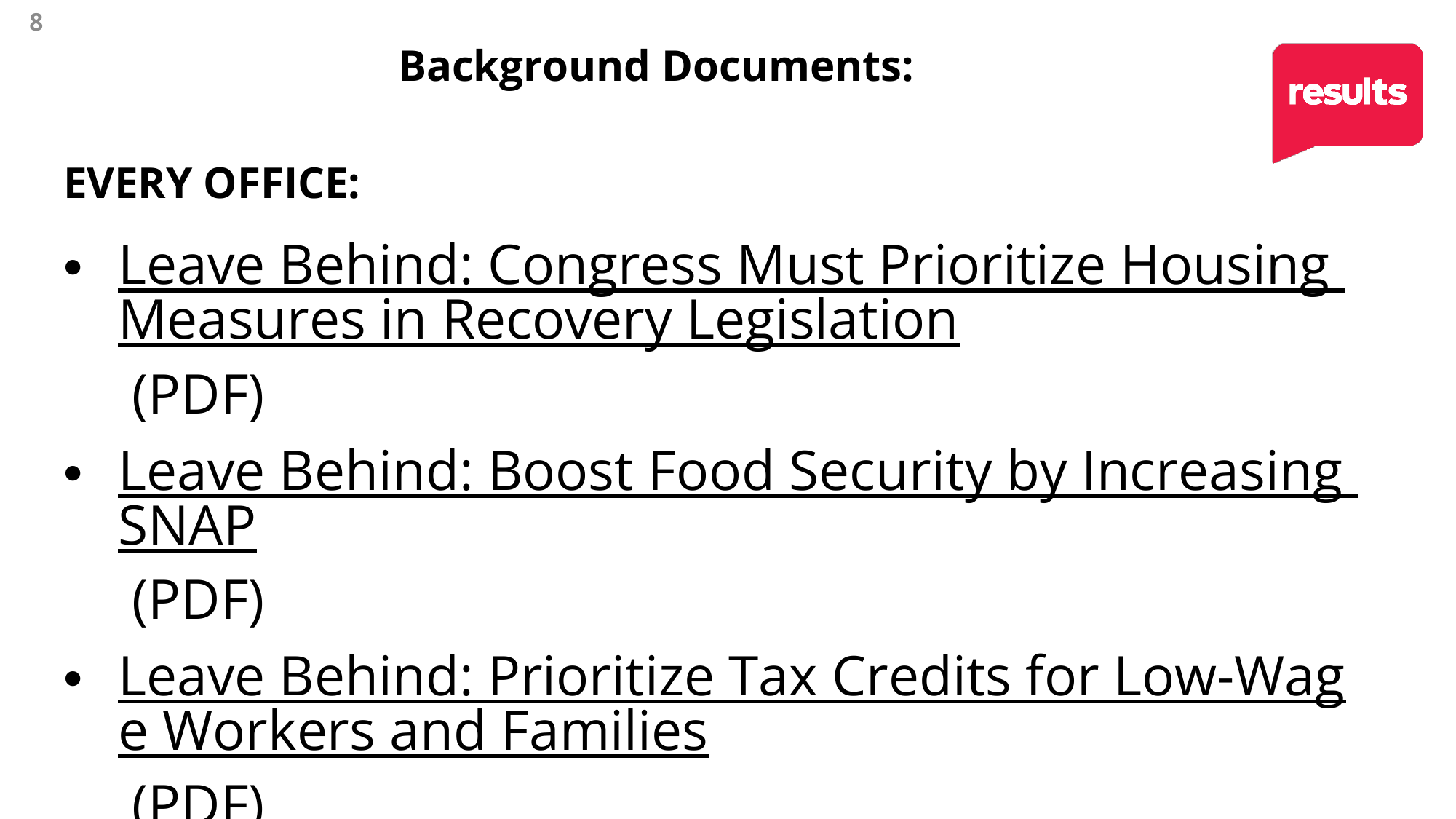

8
# Background Documents:
EVERY OFFICE:
Leave Behind: Congress Must Prioritize Housing Measures in Recovery Legislation (PDF)
Leave Behind: Boost Food Security by Increasing SNAP (PDF)
Leave Behind: Prioritize Tax Credits for Low-Wage Workers and Families (PDF)
U.S. Poverty Data by State